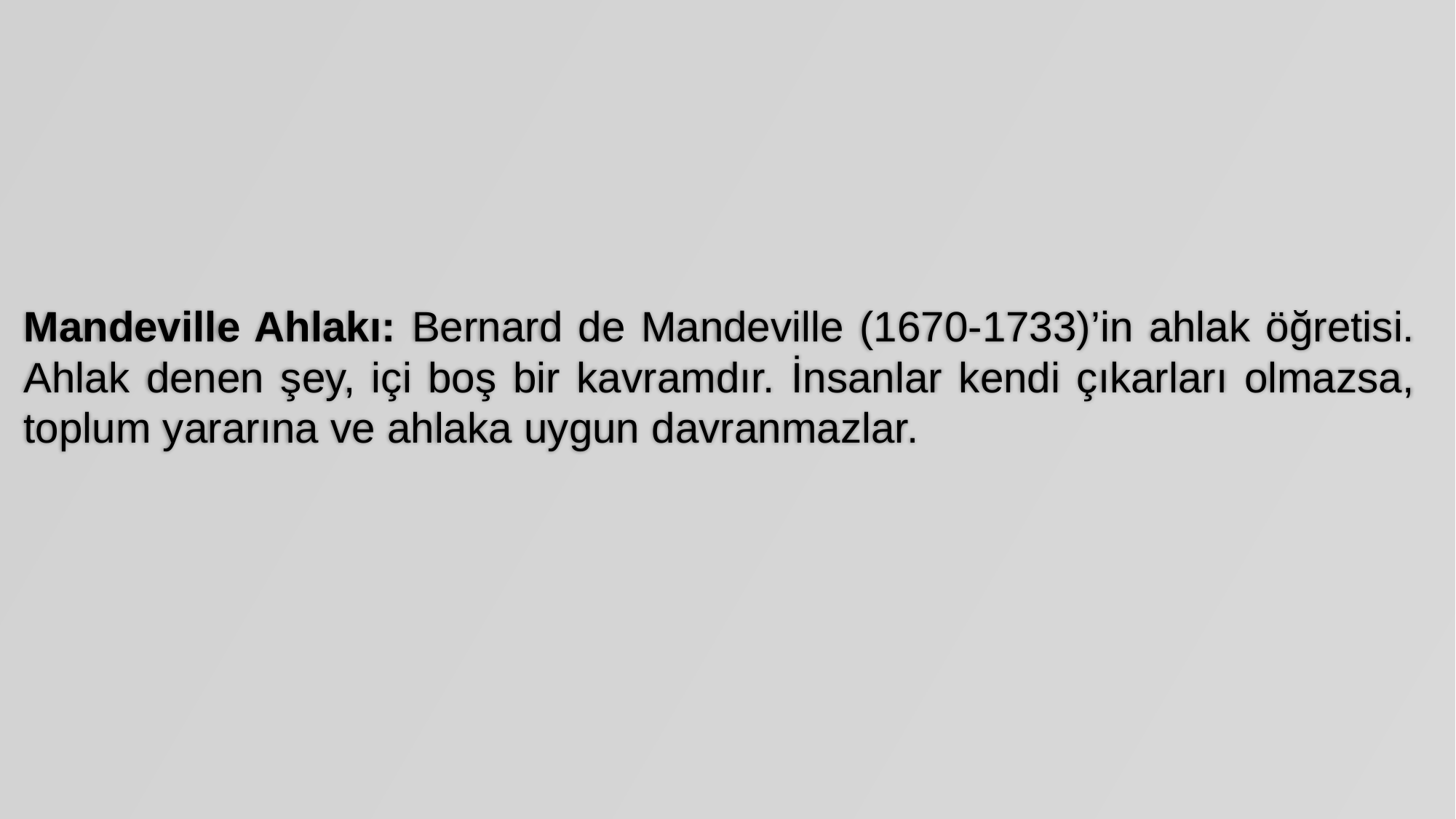

Mandeville Ahlakı: Bernard de Mandeville (1670-1733)’in ahlak öğretisi. Ahlak denen şey, içi boş bir kavramdır. İnsanlar kendi çıkarları olmazsa, toplum yararına ve ahlaka uygun davranmazlar.